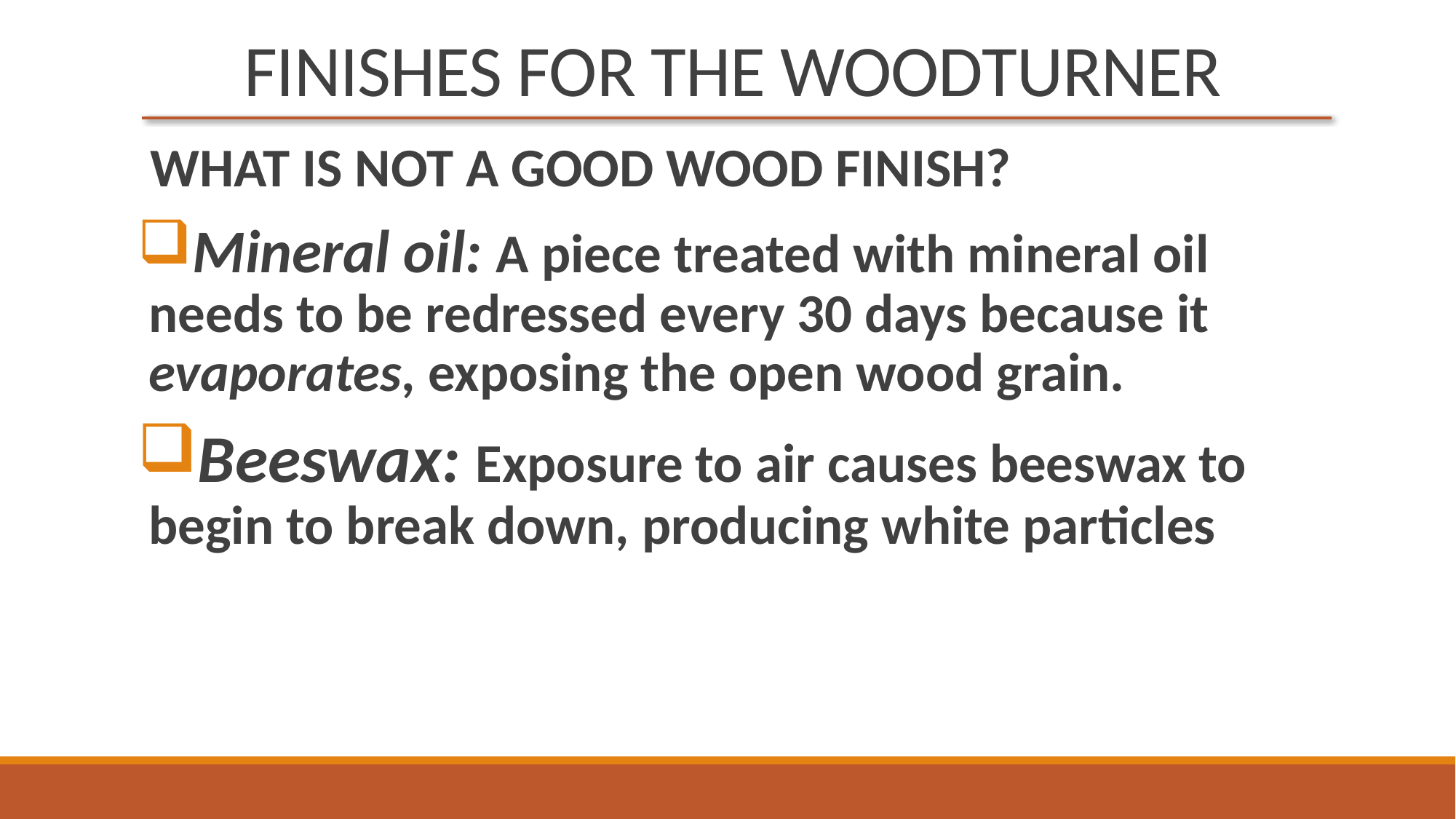

# FINISHES FOR THE WOODTURNER
WHAT IS NOT A GOOD WOOD FINISH?
Mineral oil: A piece treated with mineral oil needs to be redressed every 30 days because it evaporates, exposing the open wood grain.
Beeswax: Exposure to air causes beeswax to begin to break down, producing white particles